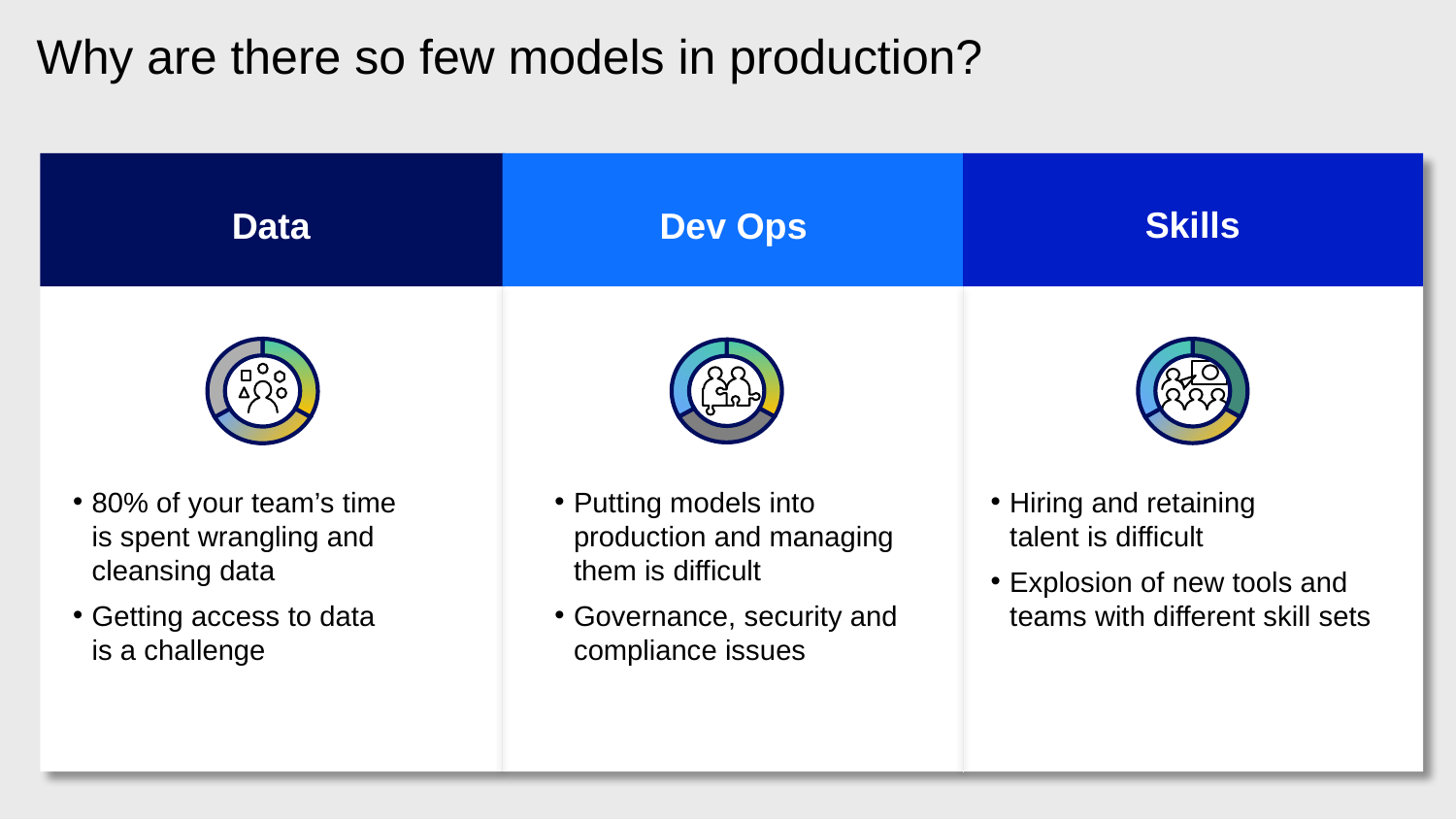

# Why are there so few models in production?

Skills
Data
Dev Ops

80% of your team’s time
is spent wrangling and
cleansing data
Getting access to data
is a challenge

Putting models into production and managing them is difficult
Governance, security and compliance issues
Hiring and retaining
talent is difficult
Explosion of new tools and teams with different skill sets